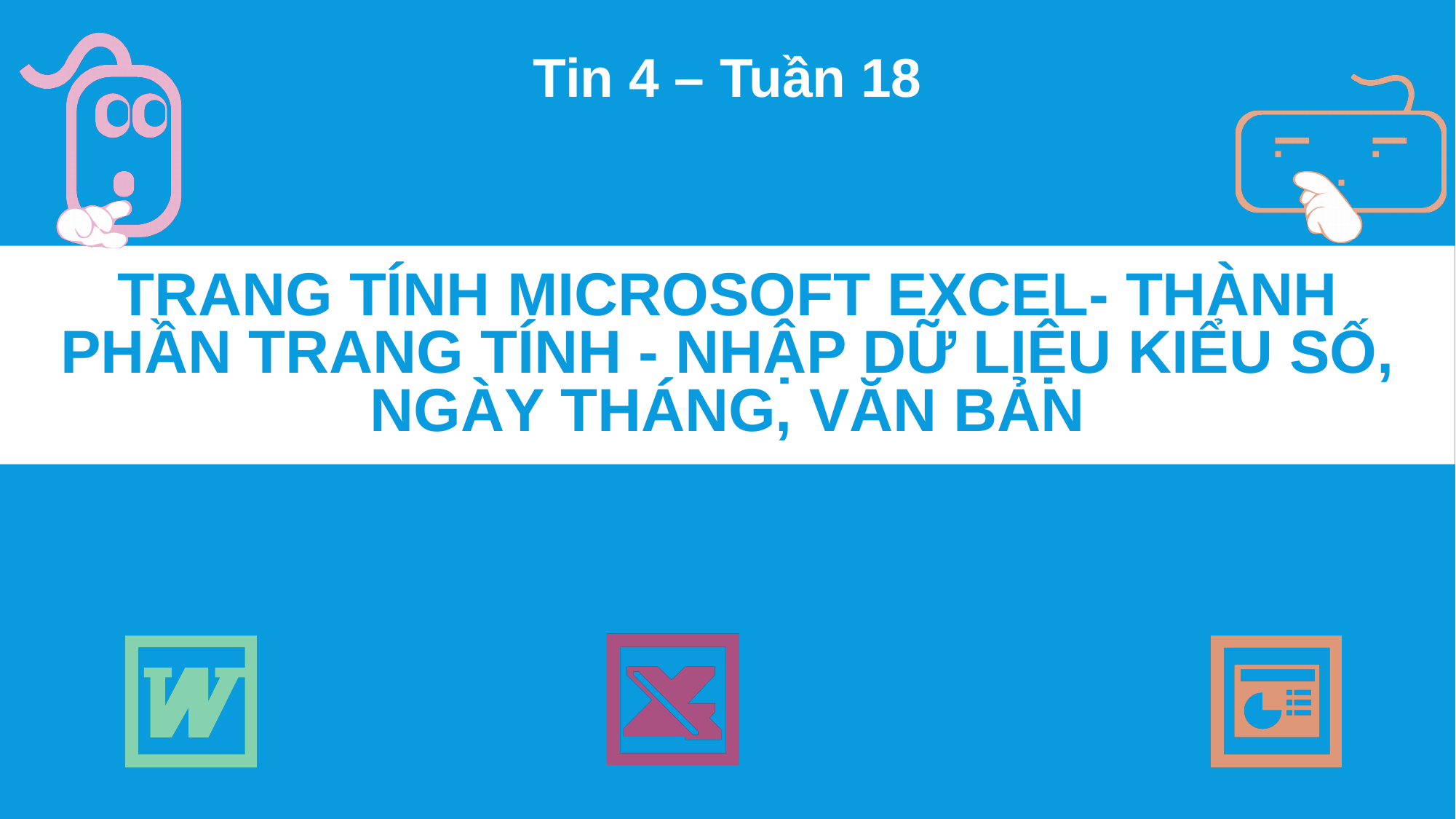

Tin 4 – Tuần 18
# TRANG TÍNH MICROSOFT EXCEL- THÀNH PHẦN TRANG TÍNH - NHẬP DỮ LIỆU KIỂU SỐ, NGÀY THÁNG, VĂN BẢN